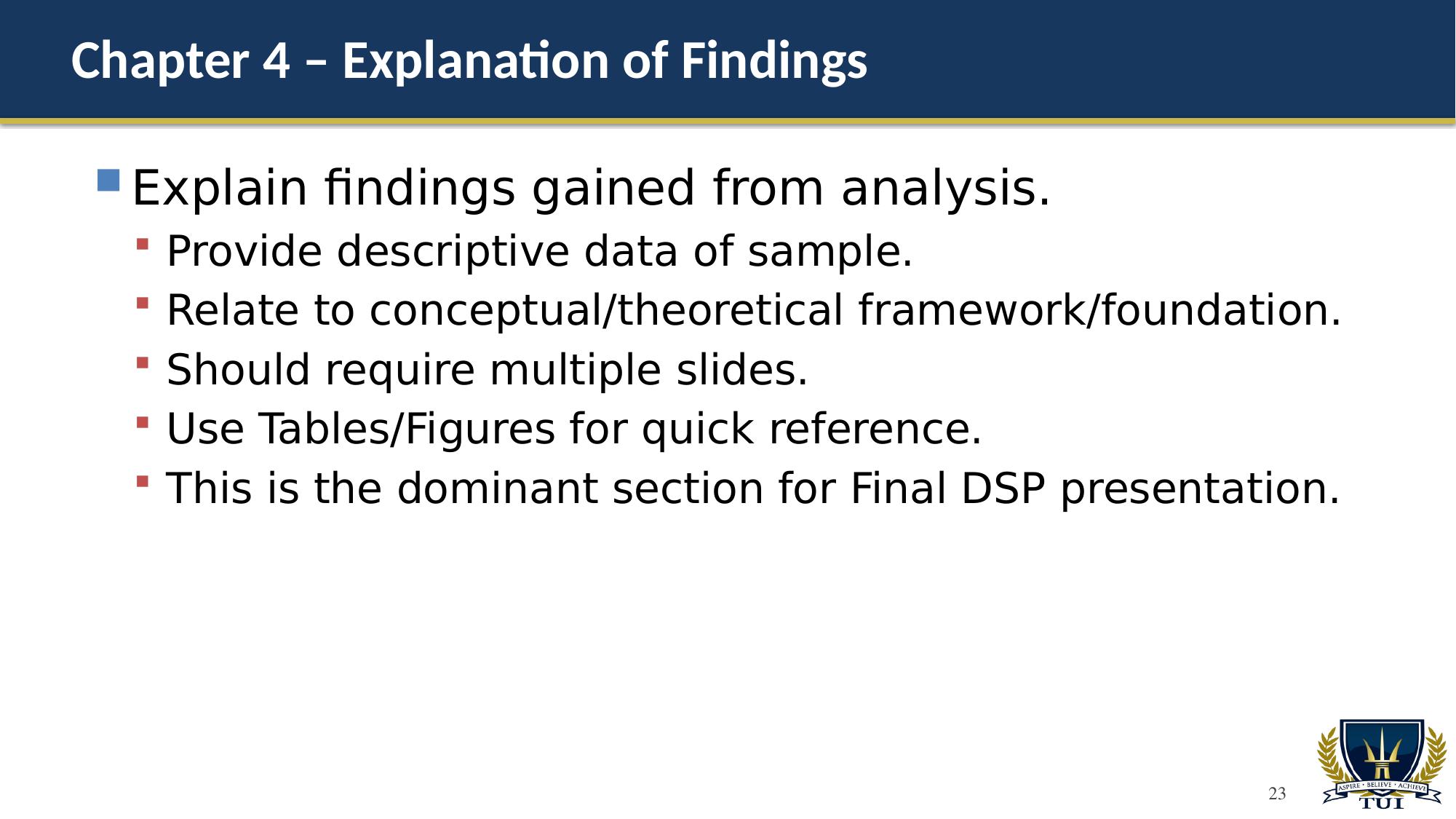

# Chapter 4 – Explanation of Findings
Explain findings gained from analysis.
Provide descriptive data of sample.
Relate to conceptual/theoretical framework/foundation.
Should require multiple slides.
Use Tables/Figures for quick reference.
This is the dominant section for Final DSP presentation.
23